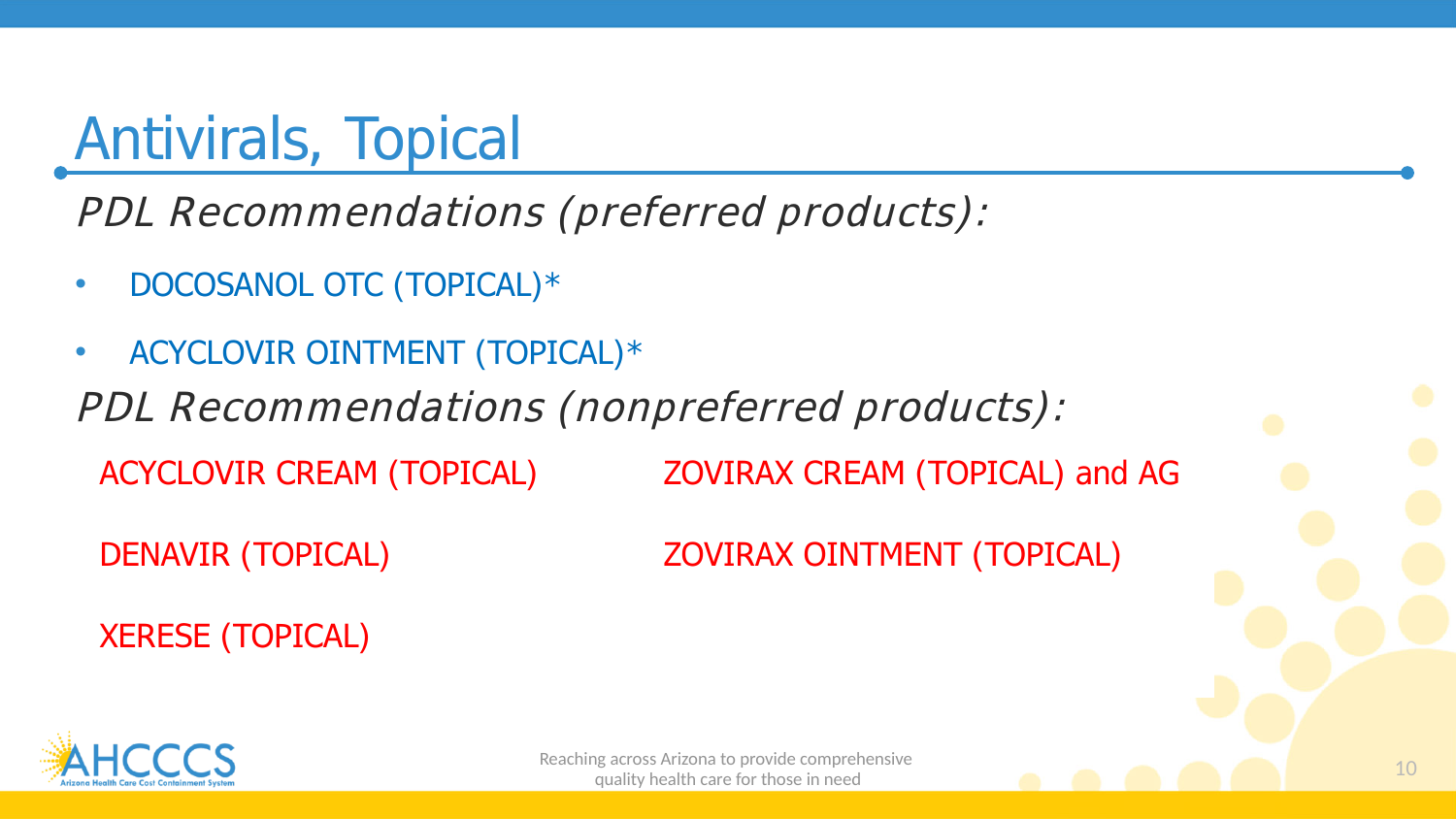

# Antivirals, Topical
PDL Recommendations (preferred products):
DOCOSANOL OTC (TOPICAL)*
ACYCLOVIR OINTMENT (TOPICAL)*
PDL Recommendations (nonpreferred products):

| ACYCLOVIR CREAM (TOPICAL) | ZOVIRAX CREAM (TOPICAL) and AG |
| --- | --- |
| DENAVIR (TOPICAL) | ZOVIRAX OINTMENT (TOPICAL) |
| XERESE (TOPICAL) |  |
Reaching across Arizona to provide comprehensive
quality health care for those in need
10